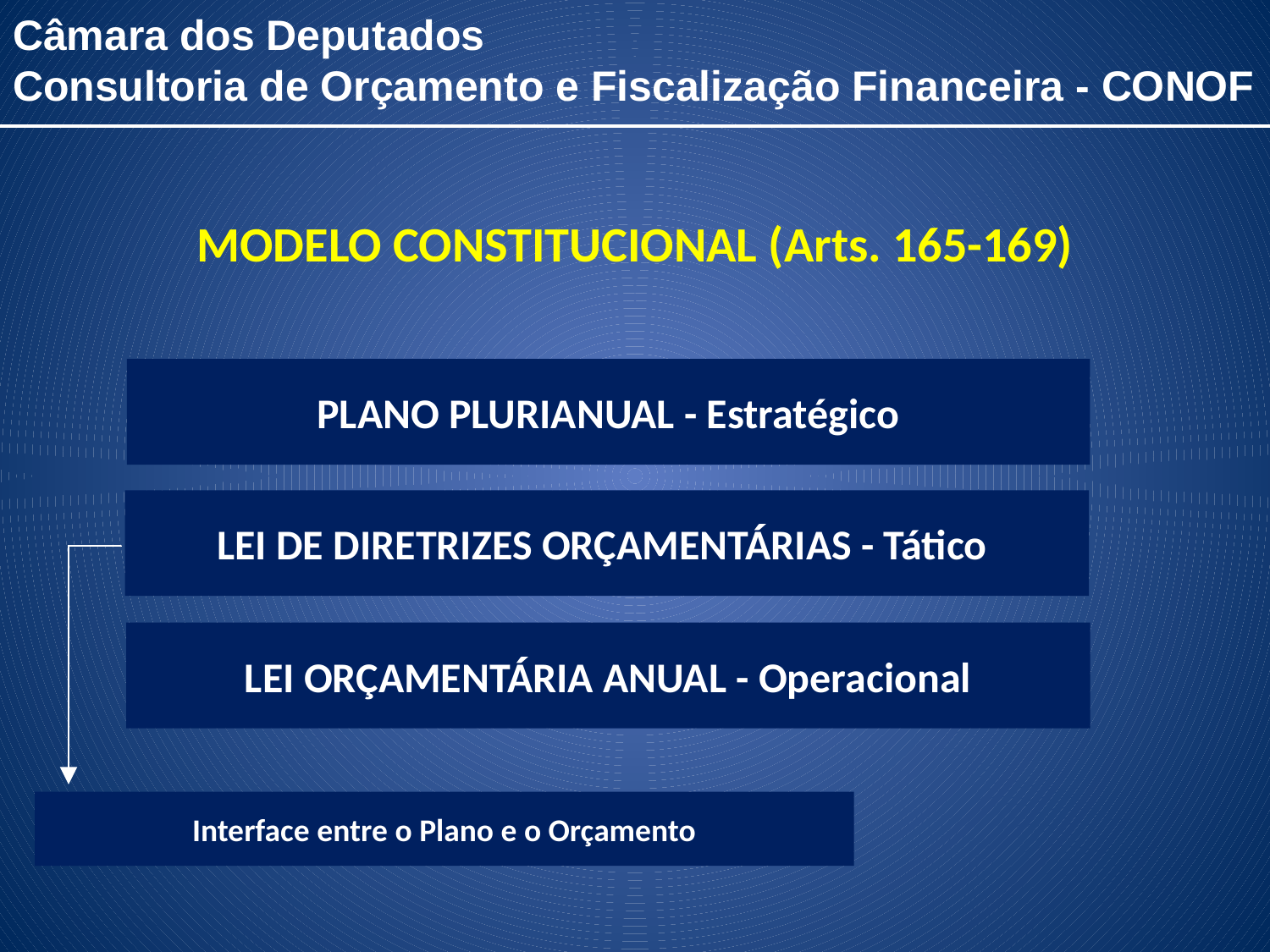

Câmara dos Deputados
Consultoria de Orçamento e Fiscalização Financeira - CONOF
MODELO CONSTITUCIONAL (Arts. 165-169)

PLANO PLURIANUAL - Estratégico
LEI DE DIRETRIZES ORÇAMENTÁRIAS - Tático
LEI ORÇAMENTÁRIA ANUAL - Operacional
Interface entre o Plano e o Orçamento